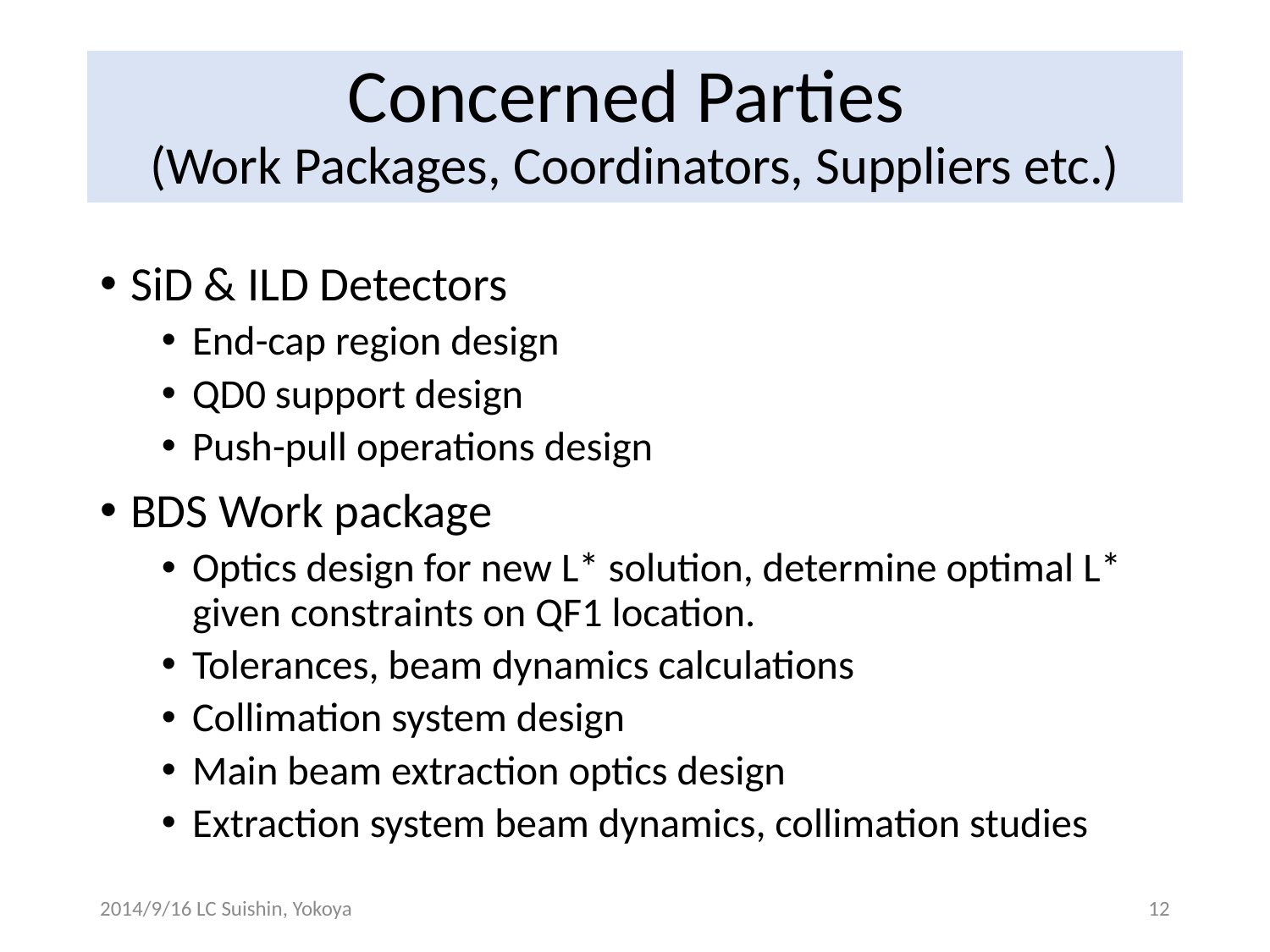

# Concerned Parties (Work Packages, Coordinators, Suppliers etc.)
SiD & ILD Detectors
End-cap region design
QD0 support design
Push-pull operations design
BDS Work package
Optics design for new L* solution, determine optimal L* given constraints on QF1 location.
Tolerances, beam dynamics calculations
Collimation system design
Main beam extraction optics design
Extraction system beam dynamics, collimation studies
2014/9/16 LC Suishin, Yokoya
12